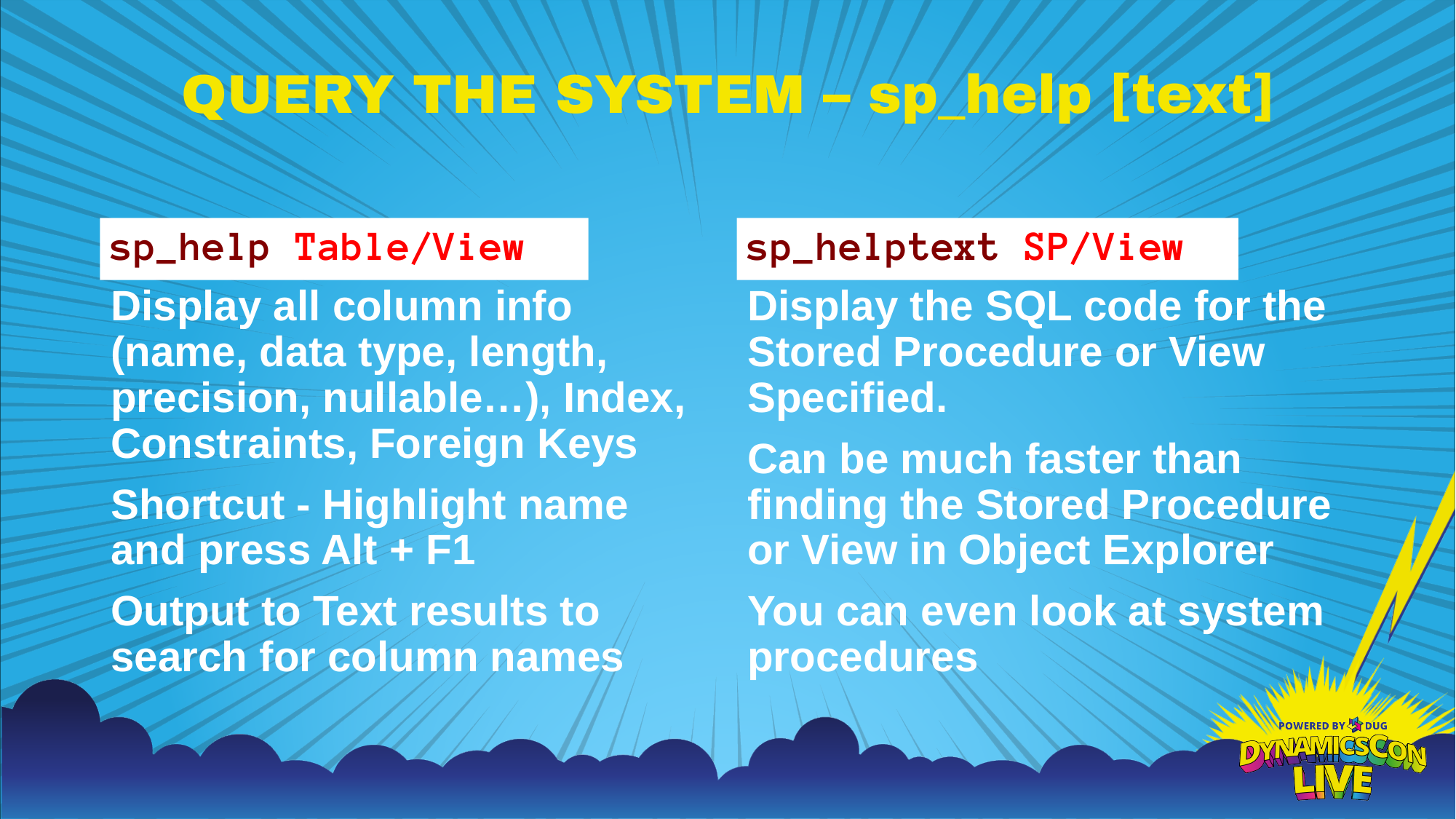

# QUERY THE SYSTEM – sp_help [text]
sp_help Table/View
Display all column info (name, data type, length, precision, nullable…), Index, Constraints, Foreign Keys
Shortcut - Highlight name and press Alt + F1
Output to Text results to search for column names

sp_helptext SP/View
Display the SQL code for the Stored Procedure or View Specified.
Can be much faster than finding the Stored Procedure or View in Object Explorer
You can even look at system procedures